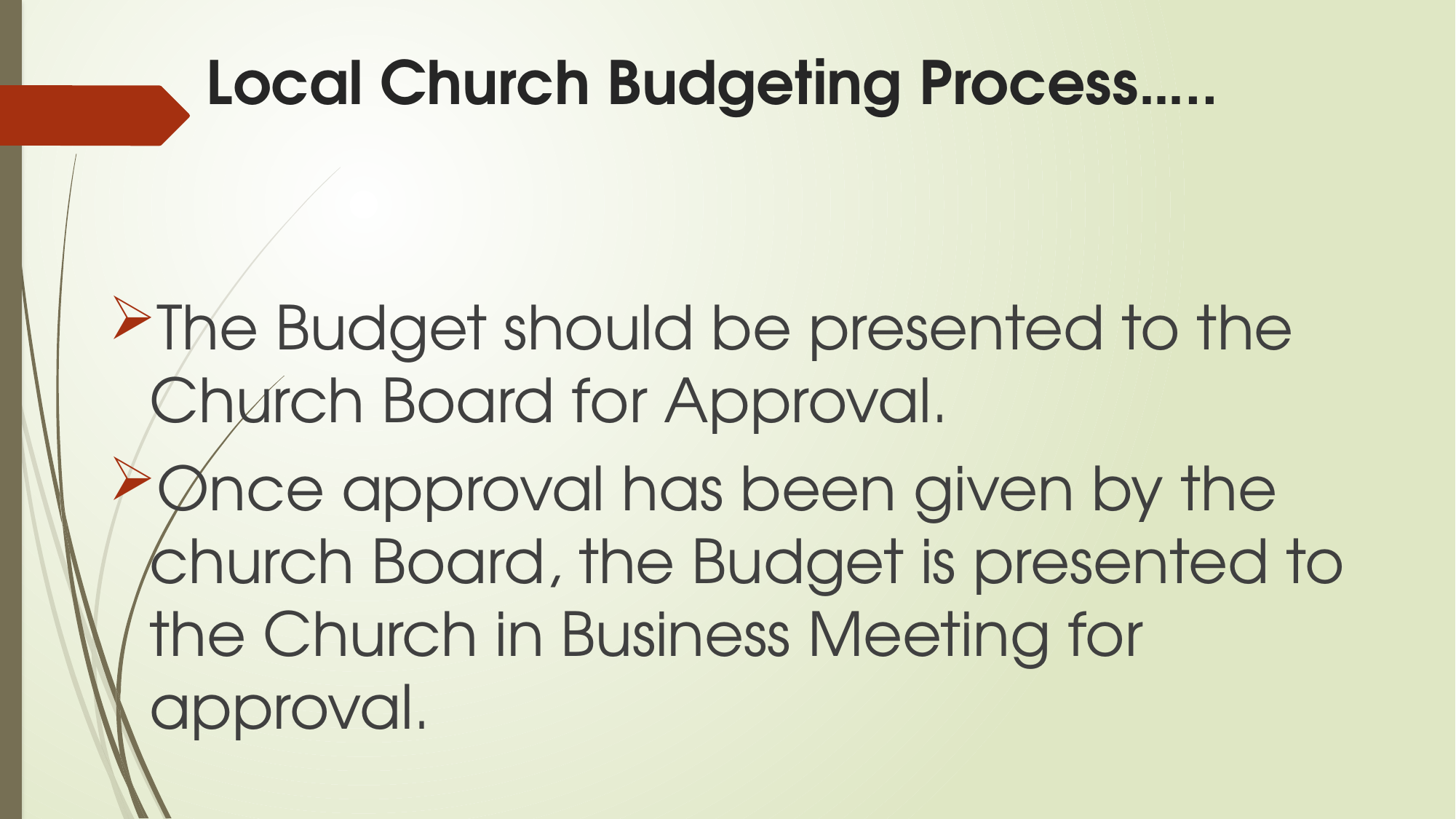

# Local Church Budgeting Process…..
The Budget should be presented to the Church Board for Approval.
Once approval has been given by the church Board, the Budget is presented to the Church in Business Meeting for approval.